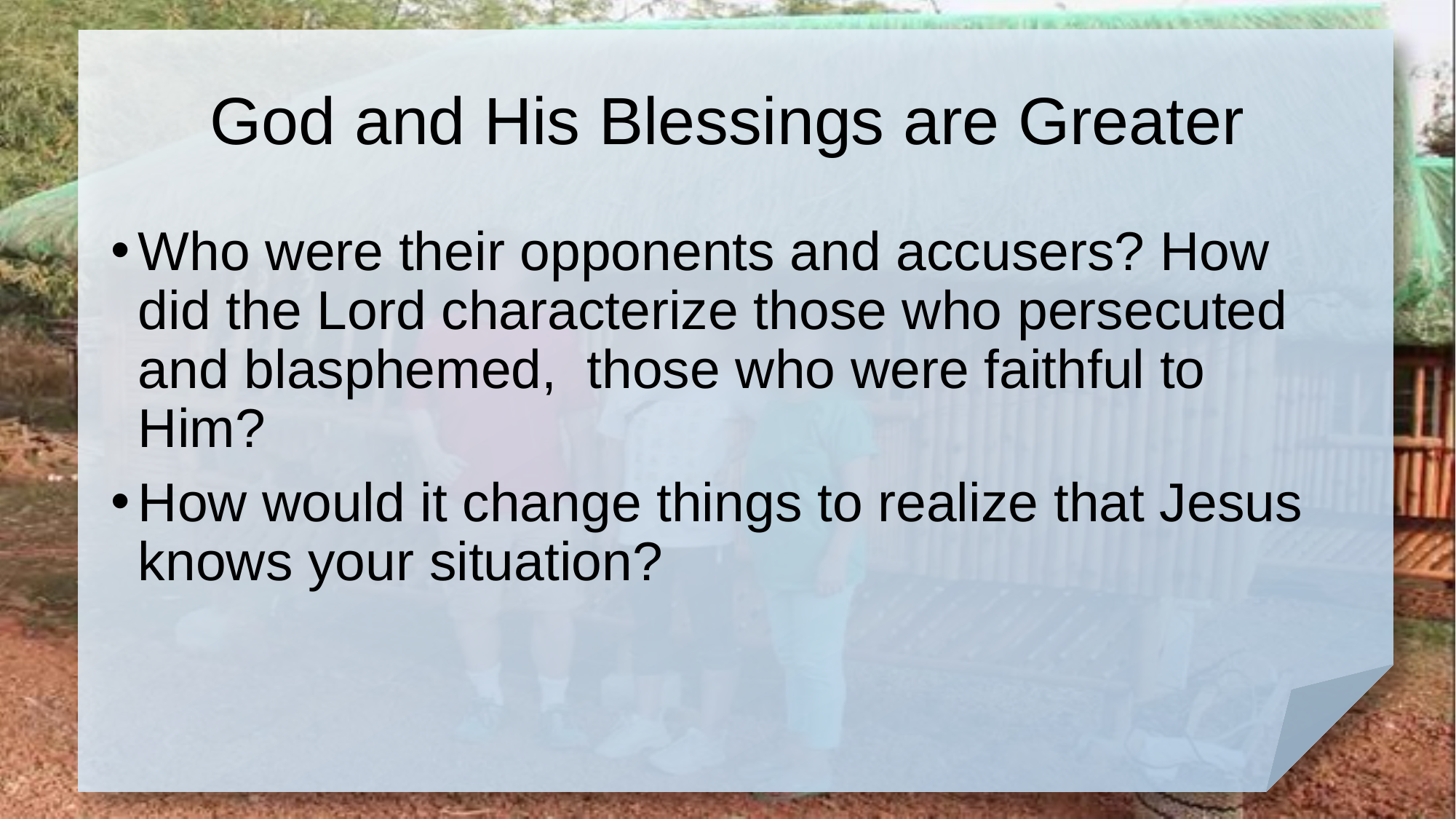

# God and His Blessings are Greater
Who were their opponents and accusers? How did the Lord characterize those who persecuted and blasphemed,  those who were faithful to Him?
How would it change things to realize that Jesus knows your situation?